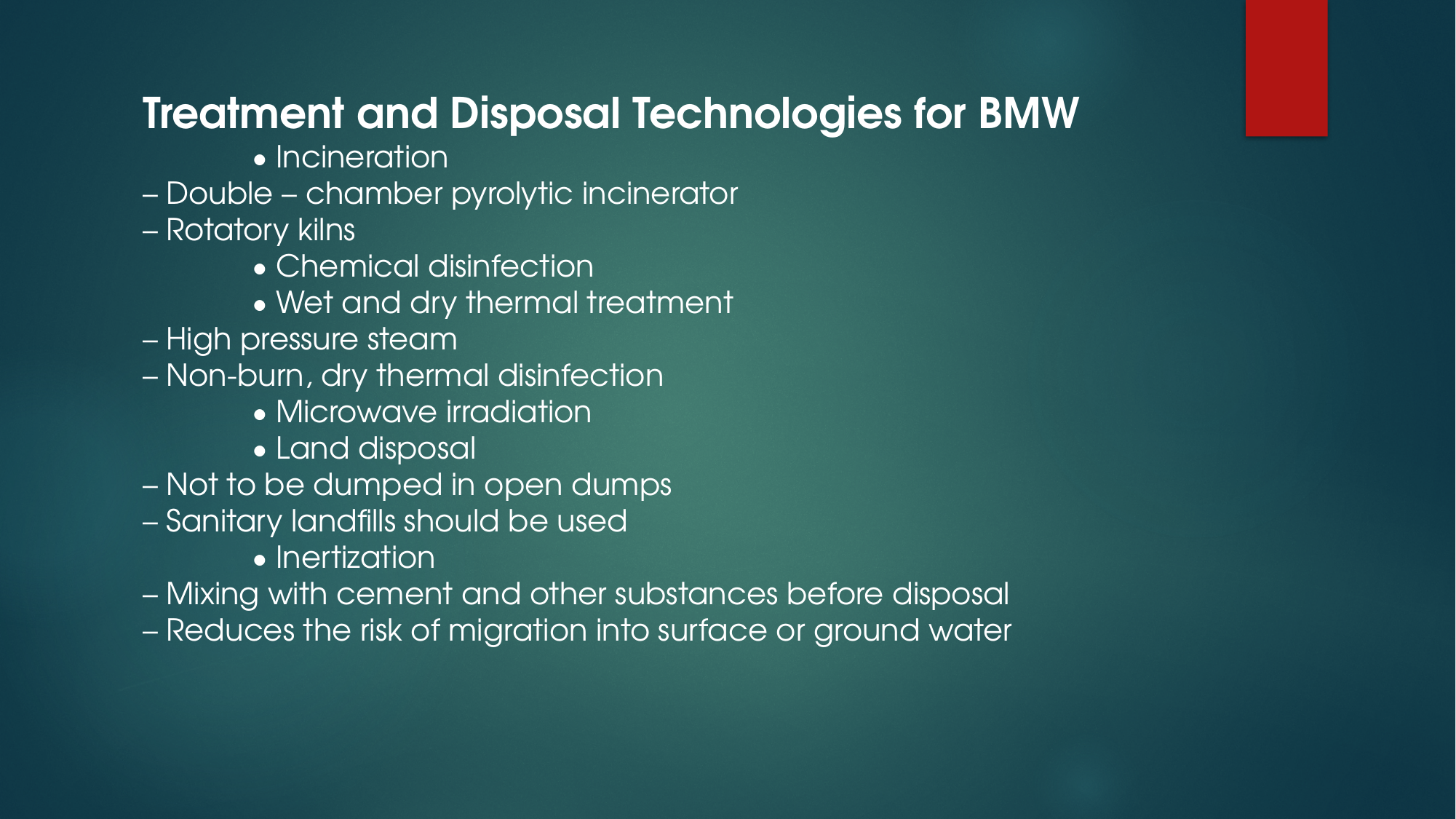

Treatment and Disposal Technologies for BMW
	• Incineration
– Double – chamber pyrolytic incinerator
– Rotatory kilns
	• Chemical disinfection
	• Wet and dry thermal treatment
– High pressure steam
– Non-burn, dry thermal disinfection
	• Microwave irradiation
	• Land disposal
– Not to be dumped in open dumps
– Sanitary landfills should be used
	• Inertization
– Mixing with cement and other substances before disposal
– Reduces the risk of migration into surface or ground water